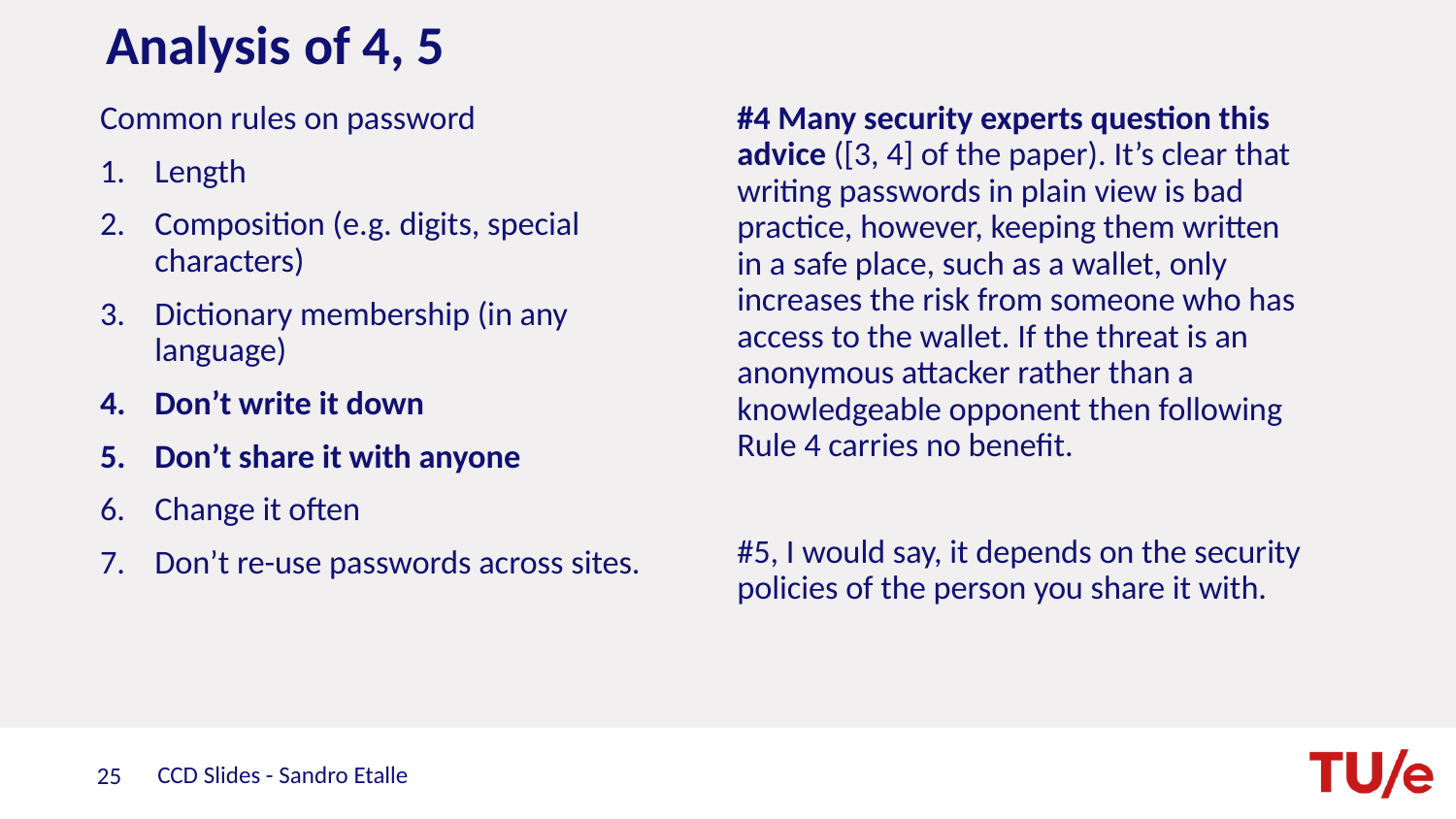

Analysis of 4, 5
Common rules on password
Length
Composition (e.g. digits, special characters)
Dictionary membership (in any language)
Don’t write it down
Don’t share it with anyone
Change it often
Don’t re-use passwords across sites.

#4 Many security experts question this advice ([3, 4] of the paper). It’s clear that writing passwords in plain view is bad practice, however, keeping them written in a safe place, such as a wallet, only increases the risk from someone who has access to the wallet. If the threat is an anonymous attacker rather than a knowledgeable opponent then following Rule 4 carries no benefit.

#5, I would say, it depends on the security policies of the person you share it with.

CCD Slides - Sandro Etalle
25